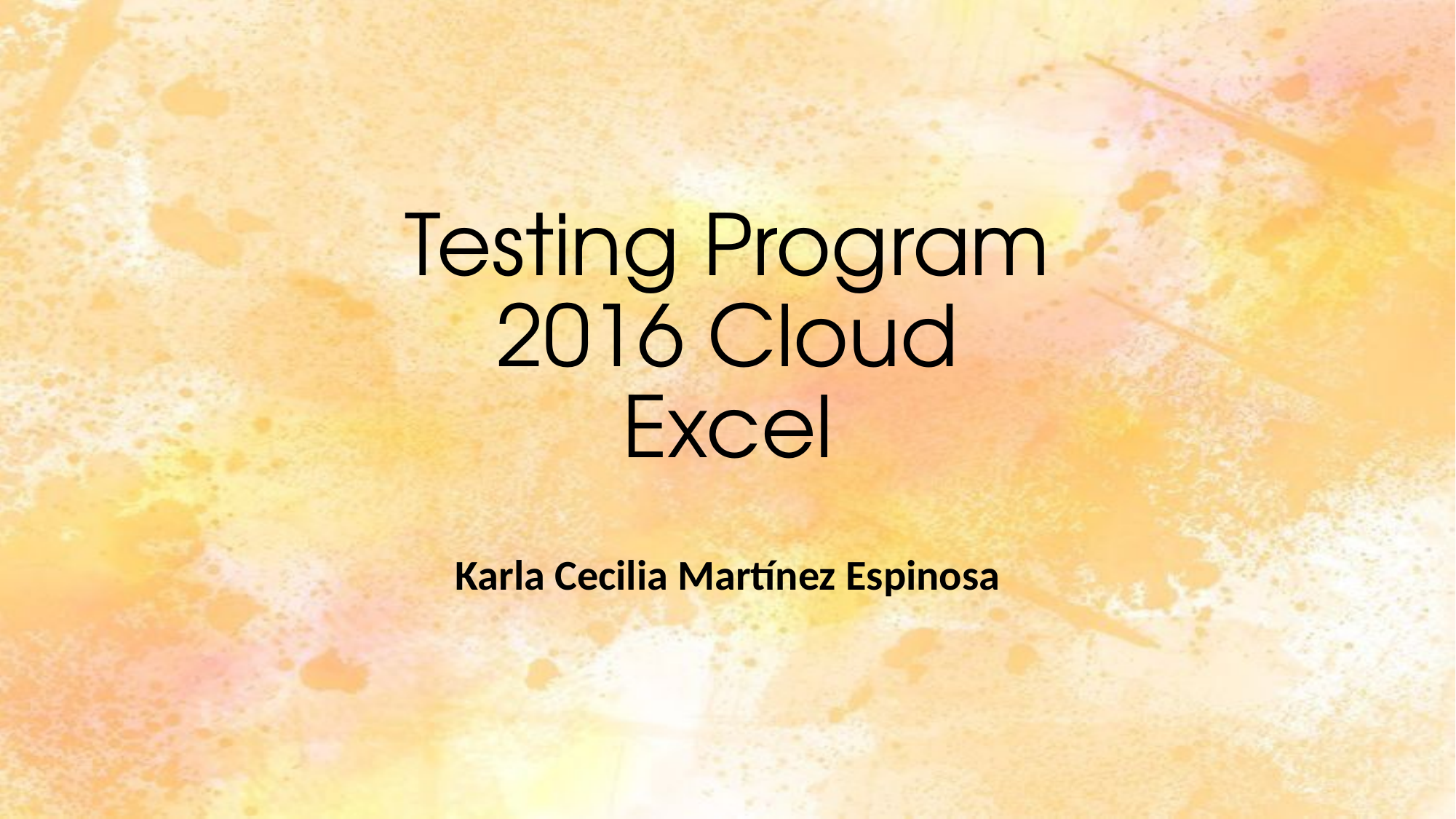

# Testing Program 2016 Cloud Excel
Karla Cecilia Martínez Espinosa